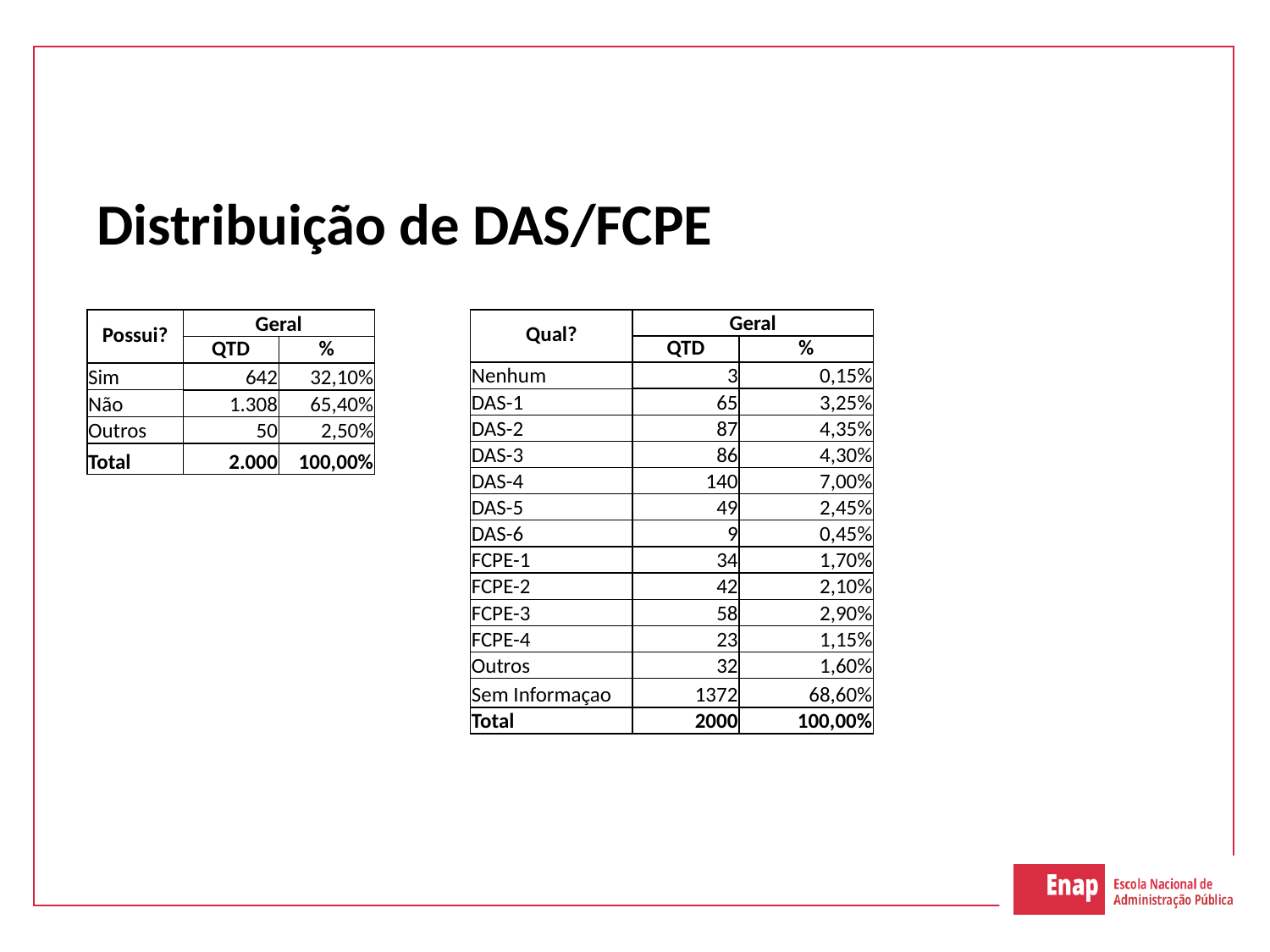

# Distribuição de DAS/FCPE
| Possui? | Geral |  |
| --- | --- | --- |
|  | QTD | % |
| Sim | 642 | 32,10% |
| Não | 1.308 | 65,40% |
| Outros | 50 | 2,50% |
| Total | 2.000 | 100,00% |
| Qual? | Geral |  |
| --- | --- | --- |
|  | QTD | % |
| Nenhum | 3 | 0,15% |
| DAS-1 | 65 | 3,25% |
| DAS-2 | 87 | 4,35% |
| DAS-3 | 86 | 4,30% |
| DAS-4 | 140 | 7,00% |
| DAS-5 | 49 | 2,45% |
| DAS-6 | 9 | 0,45% |
| FCPE-1 | 34 | 1,70% |
| FCPE-2 | 42 | 2,10% |
| FCPE-3 | 58 | 2,90% |
| FCPE-4 | 23 | 1,15% |
| Outros | 32 | 1,60% |
| Sem Informaçao | 1372 | 68,60% |
| Total | 2000 | 100,00% |